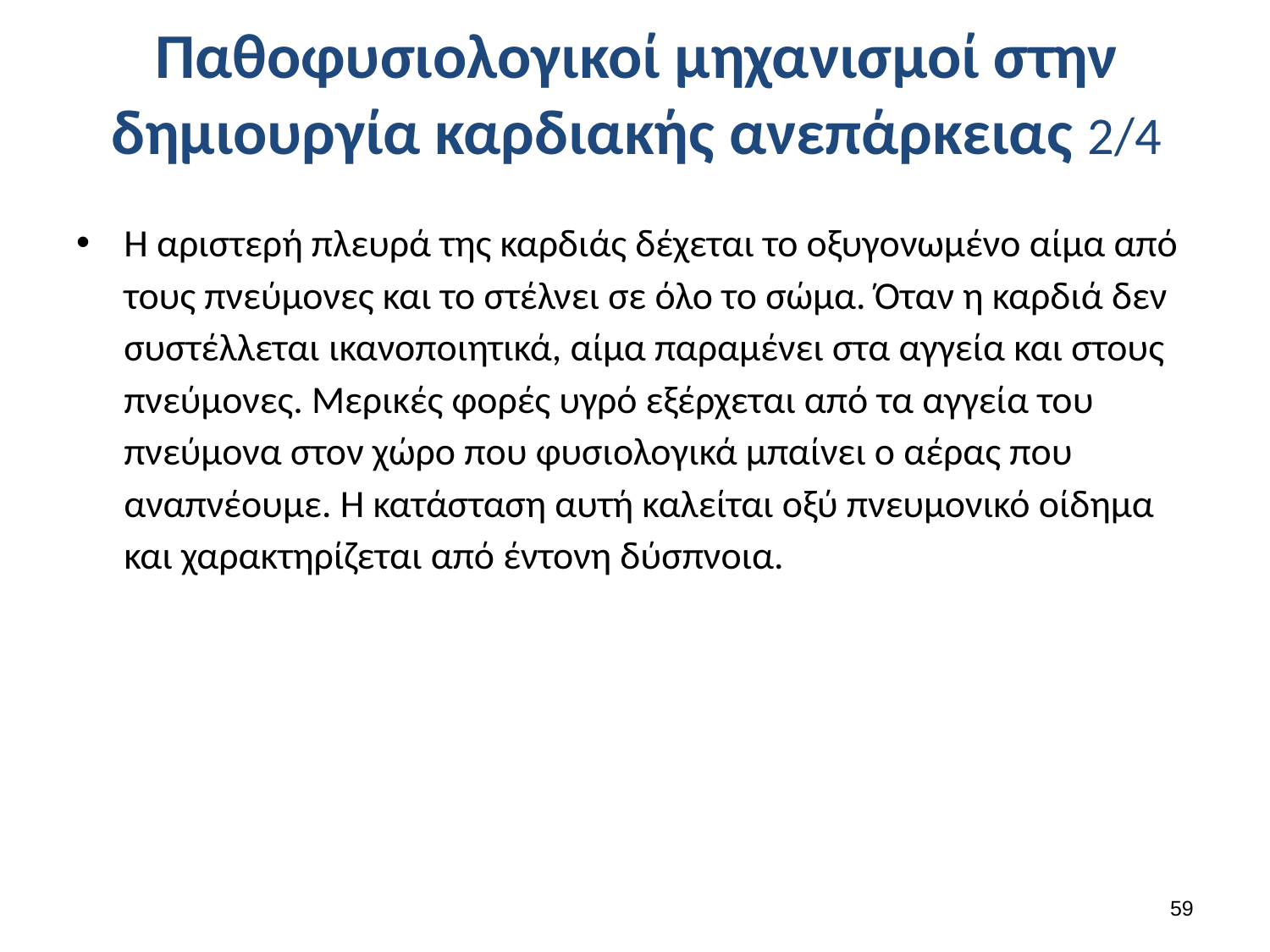

# Παθοφυσιολογικοί μηχανισμοί στην δημιουργία καρδιακής ανεπάρκειας 2/4
Η αριστερή πλευρά της καρδιάς δέχεται το οξυγονωμένο αίμα από τους πνεύμονες και το στέλνει σε όλο το σώμα. Όταν η καρδιά δεν συστέλλεται ικανοποιητικά, αίμα παραμένει στα αγγεία και στους πνεύμονες. Μερικές φορές υγρό εξέρχεται από τα αγγεία του πνεύμονα στον χώρο που φυσιολογικά μπαίνει ο αέρας που αναπνέουμε. Η κατάσταση αυτή καλείται οξύ πνευμονικό οίδημα και χαρακτηρίζεται από έντονη δύσπνοια.

59